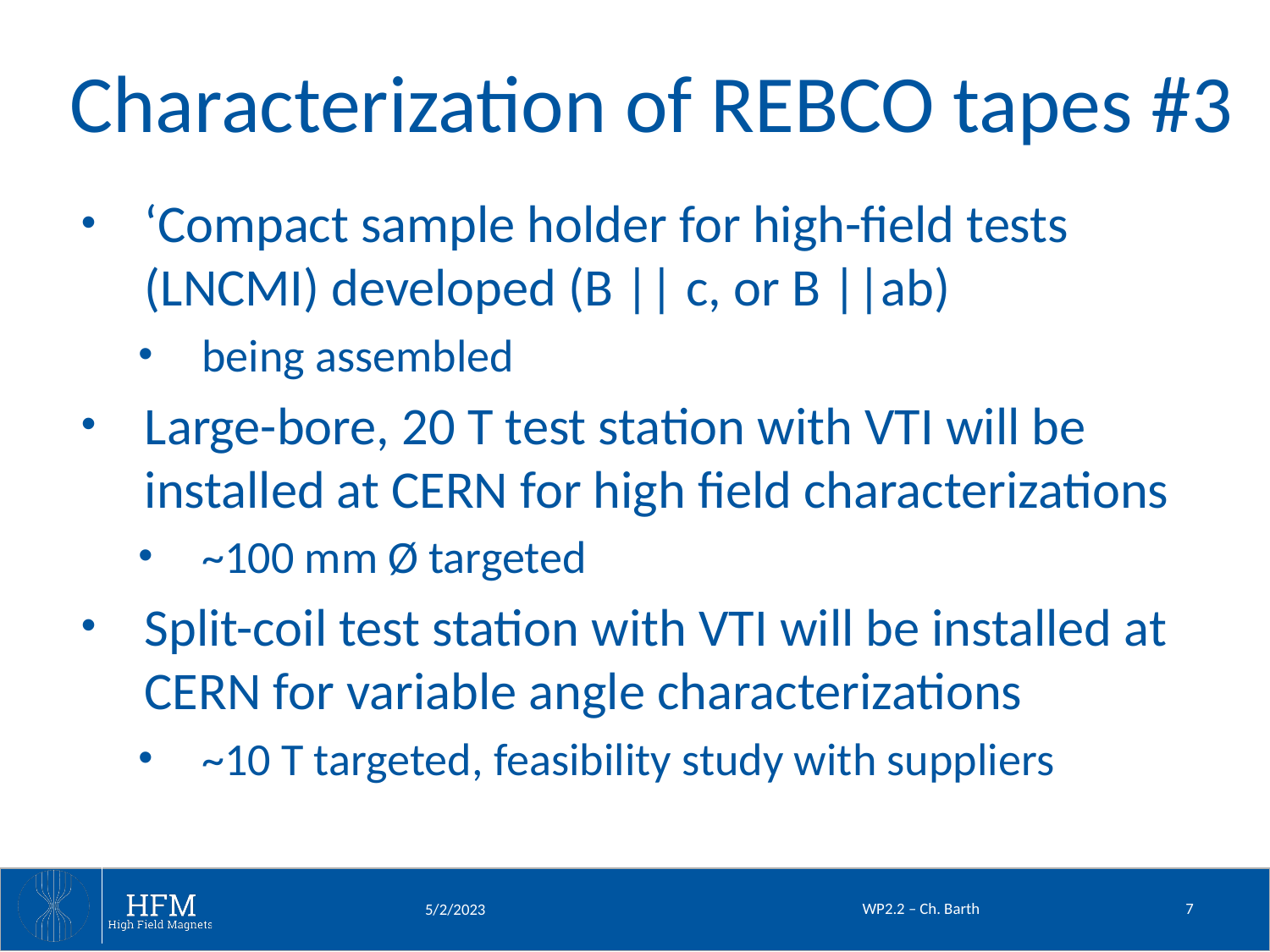

# Characterization of REBCO tapes #3
‘Compact sample holder for high-field tests (LNCMI) developed (B || c, or B ||ab)
being assembled
Large-bore, 20 T test station with VTI will be installed at CERN for high field characterizations
~100 mm Ø targeted
Split-coil test station with VTI will be installed at CERN for variable angle characterizations
~10 T targeted, feasibility study with suppliers

WP2.2 – Ch. Barth
7
5/2/2023